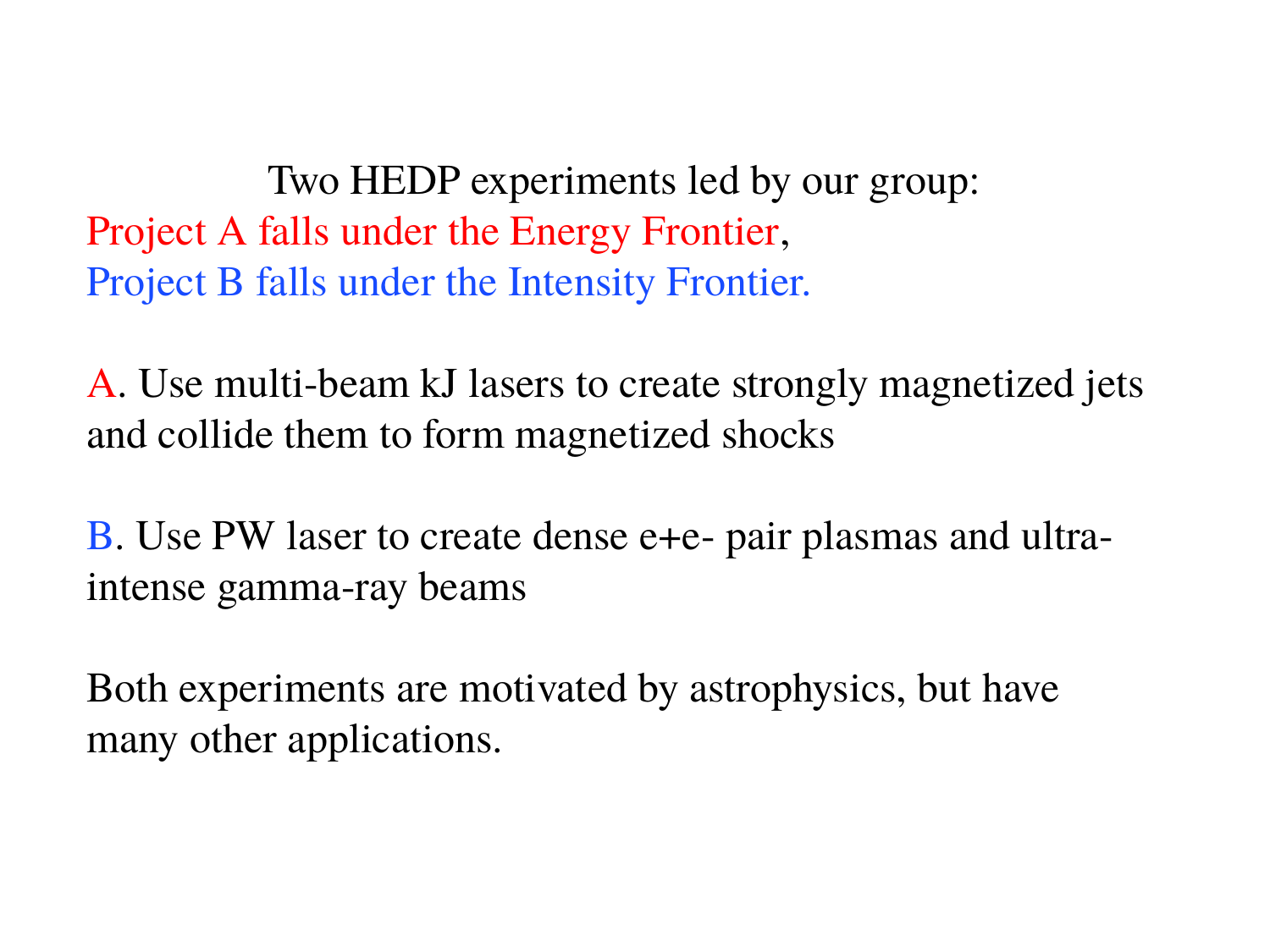

Two HEDP experiments led by our group:
Project A falls under the Energy Frontier,
Project B falls under the Intensity Frontier.

A. Use multi-beam kJ lasers to create strongly magnetized jets and collide them to form magnetized shocks

B. Use PW laser to create dense e+e- pair plasmas and ultra-intense gamma-ray beams

Both experiments are motivated by astrophysics, but have
many other applications.